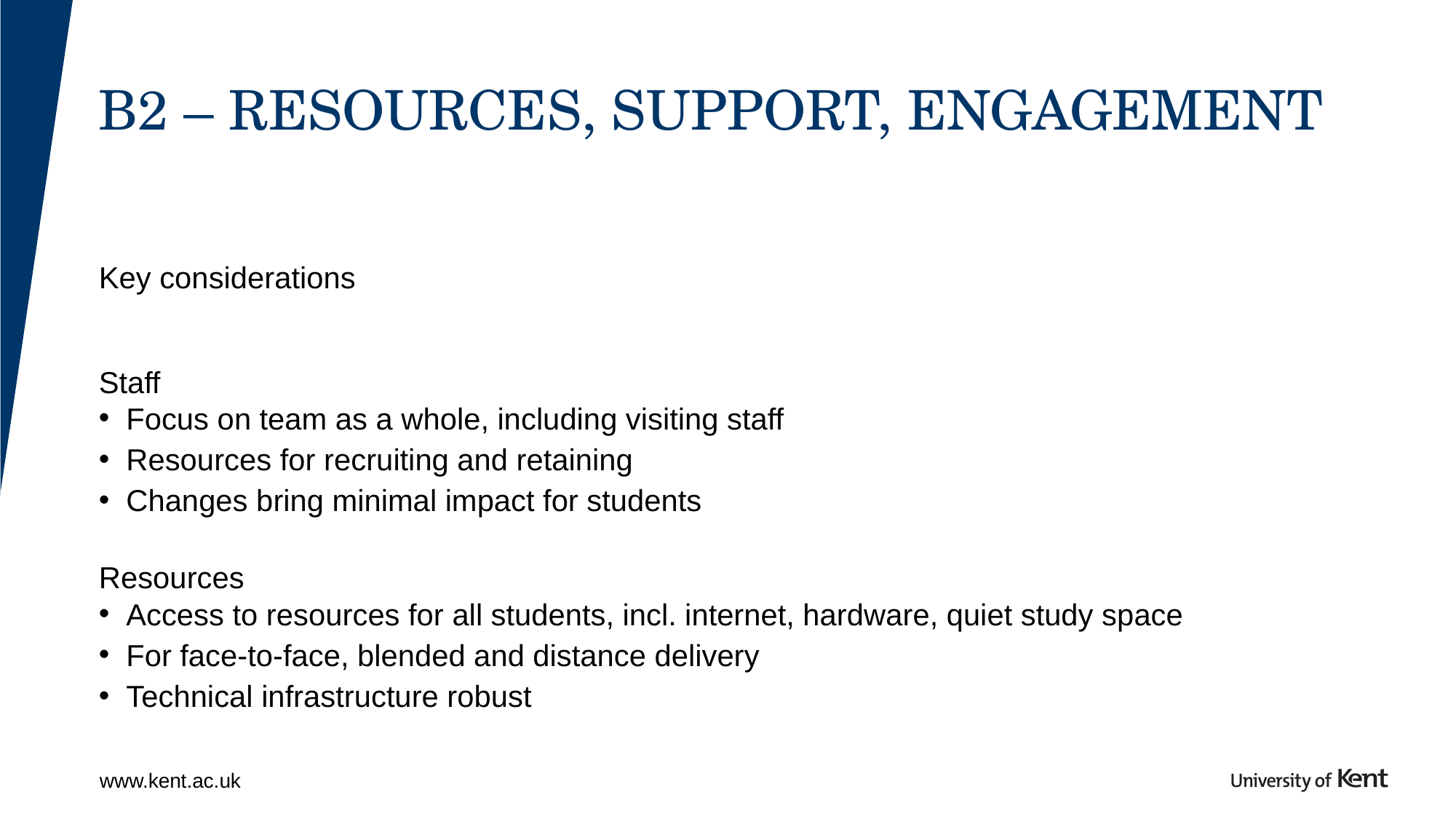

# B2 – Resources, support, engagement
Key considerations
Staff
Focus on team as a whole, including visiting staff
Resources for recruiting and retaining
Changes bring minimal impact for students

Resources
Access to resources for all students, incl. internet, hardware, quiet study space
For face-to-face, blended and distance delivery
Technical infrastructure robust